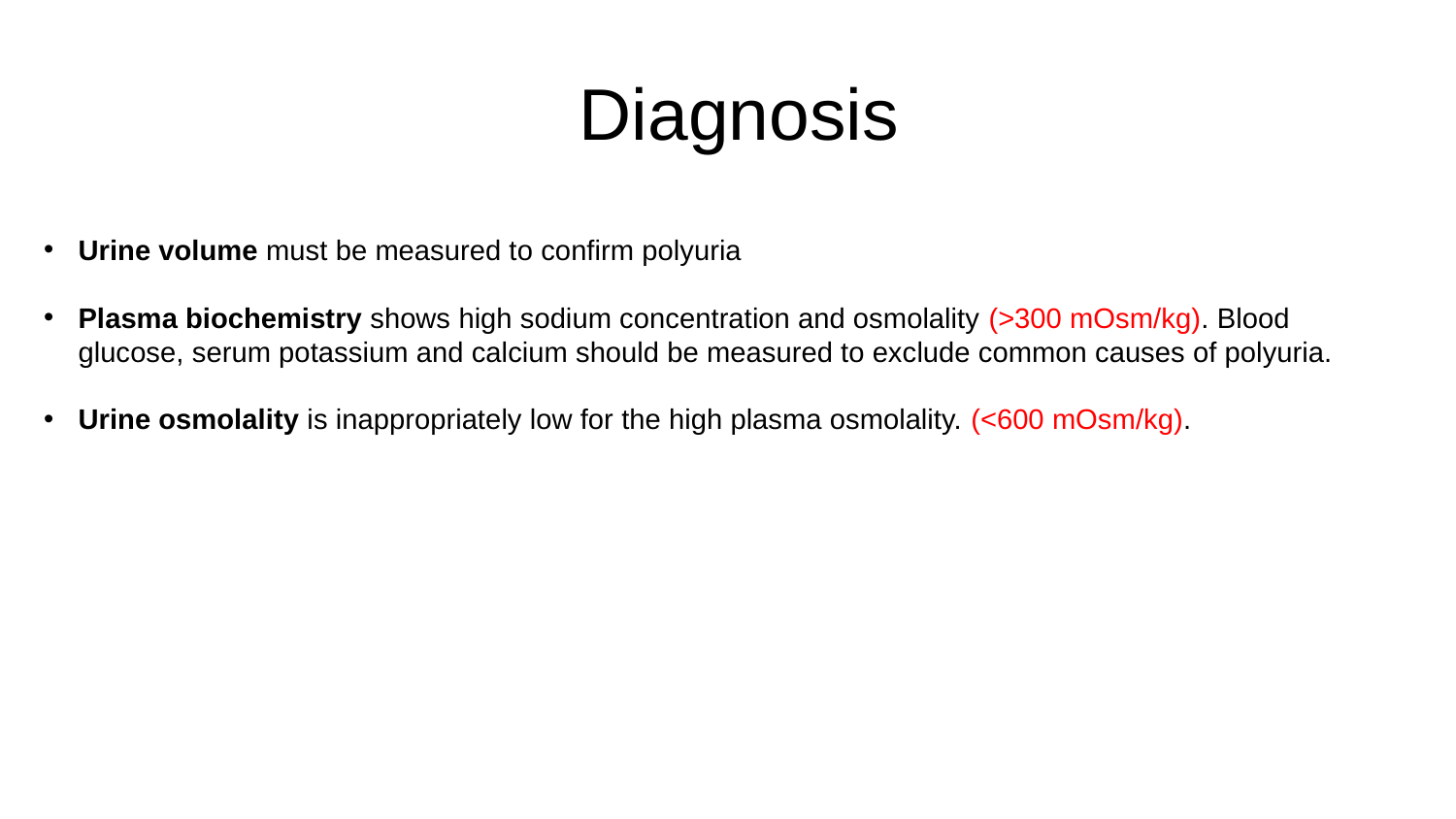

# Diagnosis
Urine volume must be measured to confirm polyuria

Plasma biochemistry shows high sodium concentration and osmolality (>300 mOsm/kg). Blood glucose, serum potassium and calcium should be measured to exclude common causes of polyuria.

Urine osmolality is inappropriately low for the high plasma osmolality. (<600 mOsm/kg).